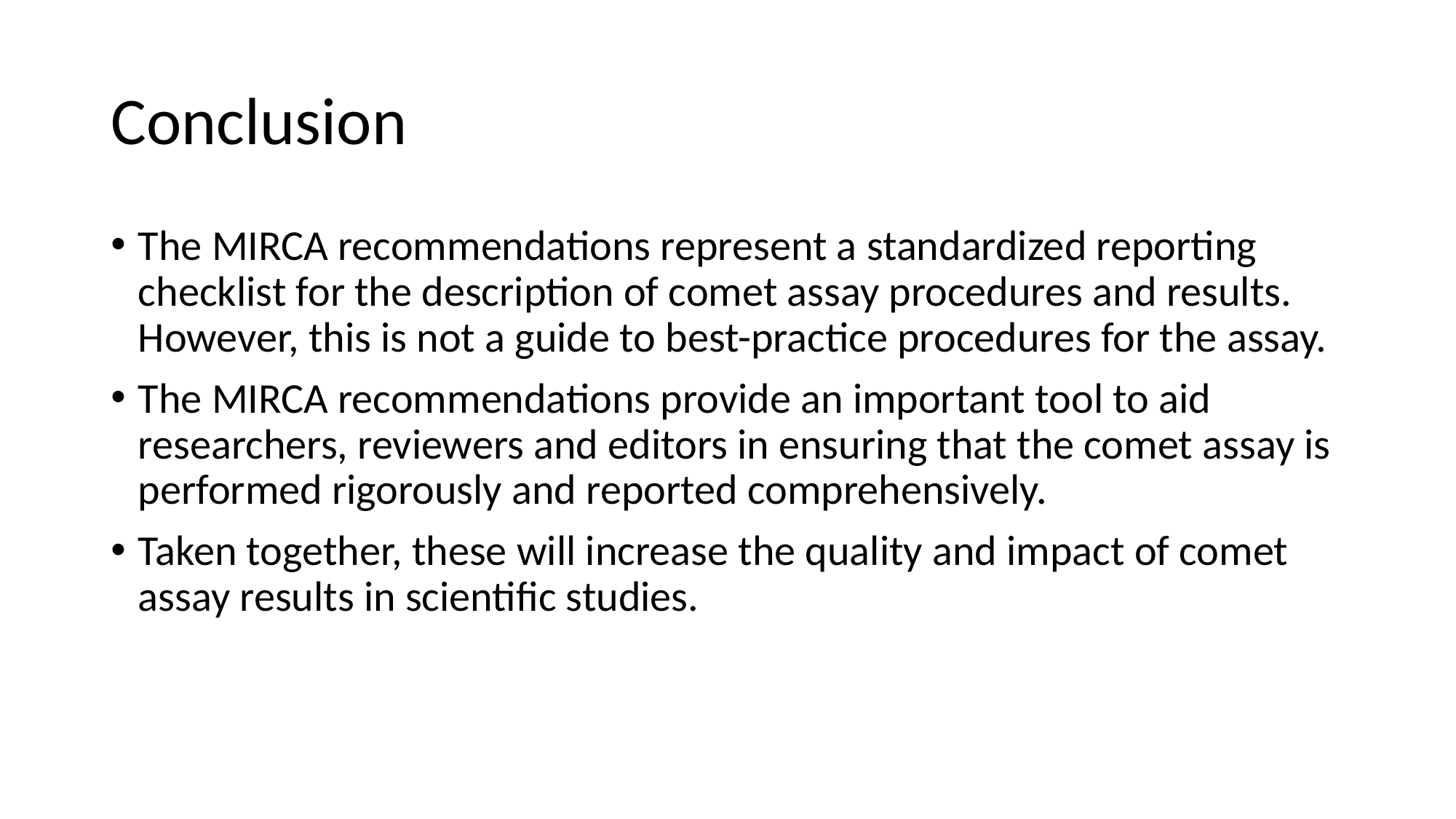

# Conclusion
The MIRCA recommendations represent a standardized reporting checklist for the description of comet assay procedures and results. However, this is not a guide to best-practice procedures for the assay.
The MIRCA recommendations provide an important tool to aid researchers, reviewers and editors in ensuring that the comet assay is performed rigorously and reported comprehensively.
Taken together, these will increase the quality and impact of comet assay results in scientific studies.